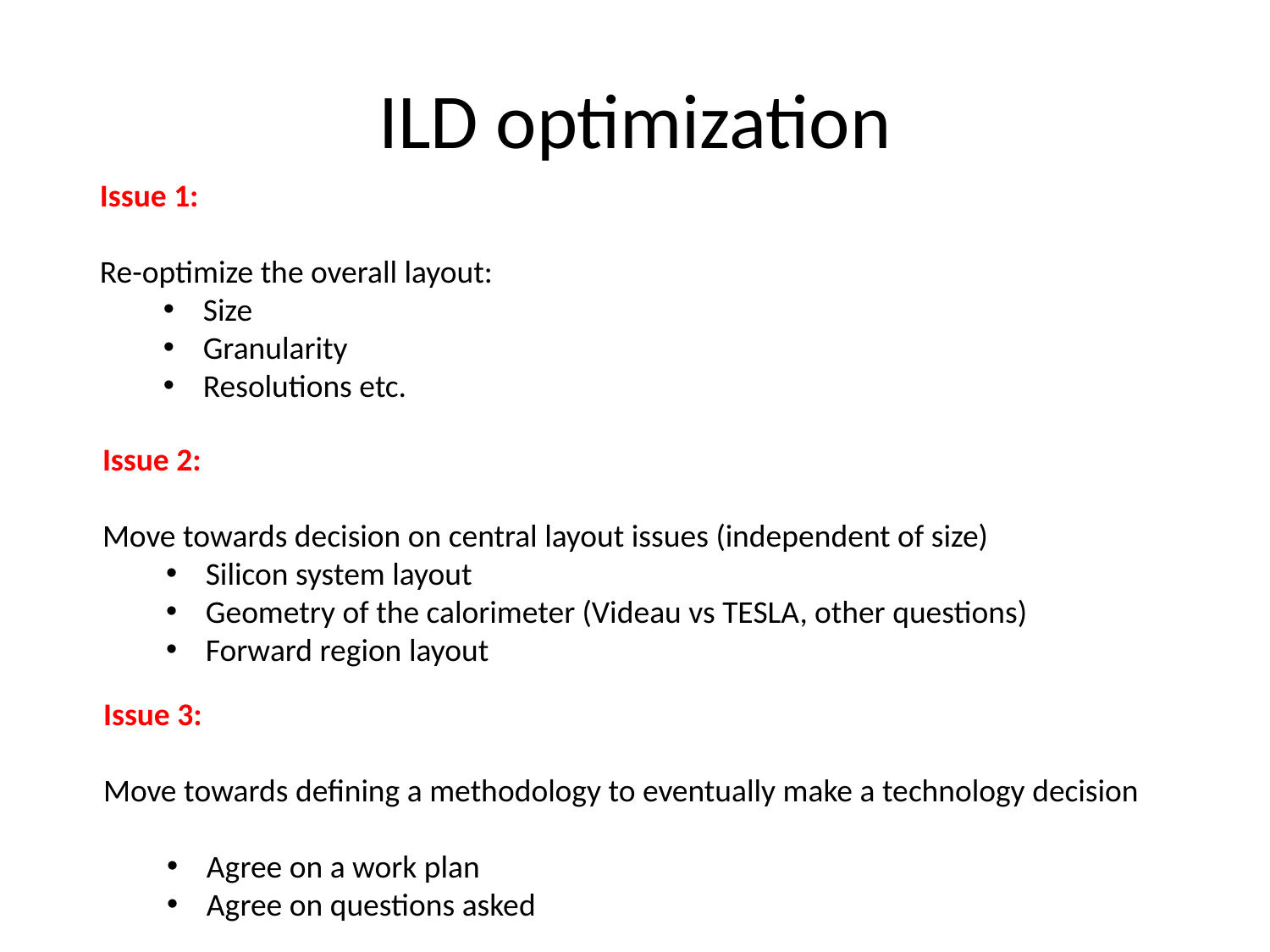

# ILD optimization
Issue 1:

Re-optimize the overall layout:
Size
Granularity
Resolutions etc.

Issue 2:

Move towards decision on central layout issues (independent of size)
Silicon system layout
Geometry of the calorimeter (Videau vs TESLA, other questions)
Forward region layout
Issue 3:

Move towards defining a methodology to eventually make a technology decision

Agree on a work plan
Agree on questions asked